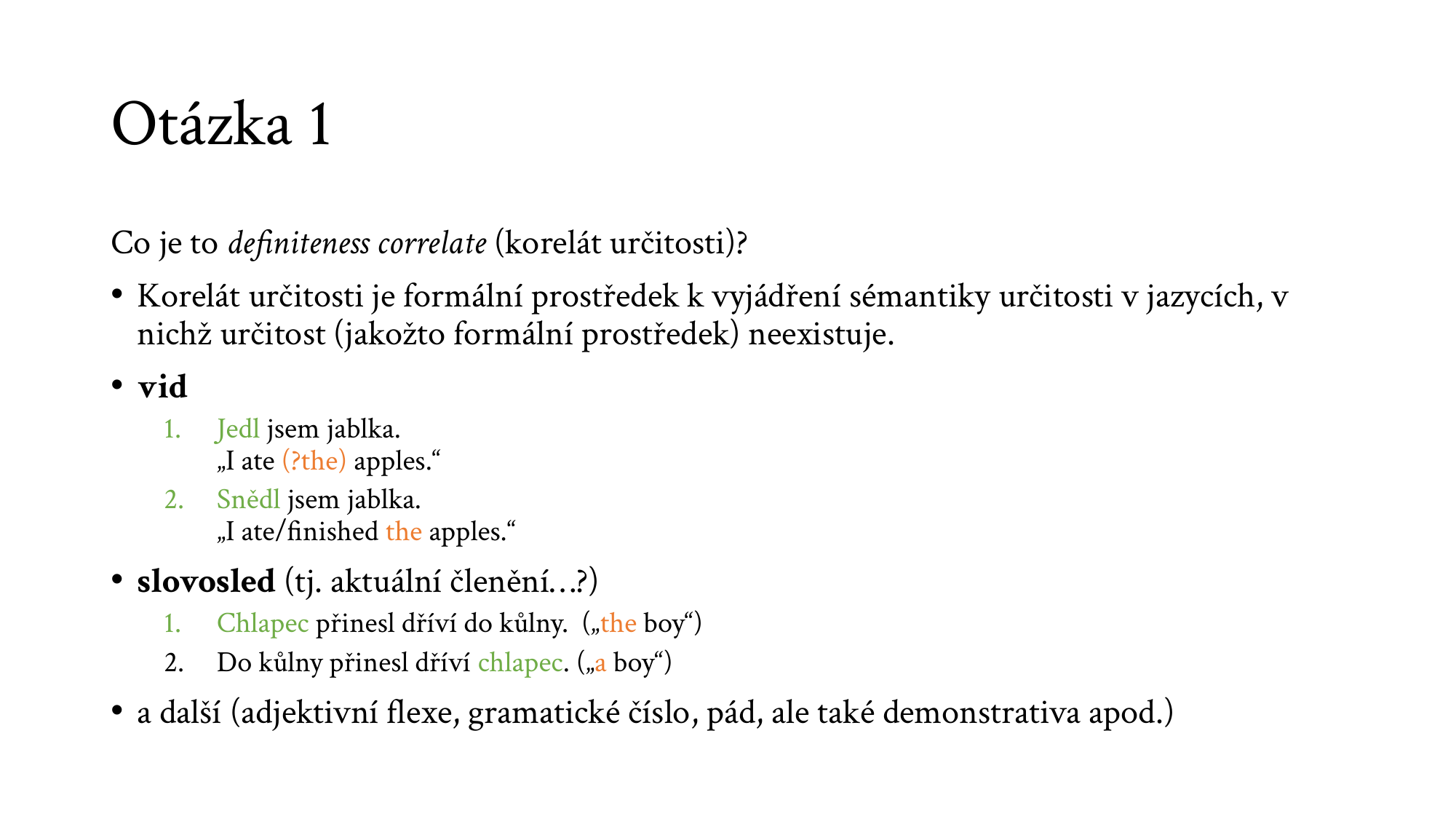

# Otázka 1
Co je to definiteness correlate (korelát určitosti)?
Korelát určitosti je formální prostředek k vyjádření sémantiky určitosti v jazycích, v nichž určitost (jakožto formální prostředek) neexistuje.
vid
Jedl jsem jablka.
„I ate (?the) apples.“
Snědl jsem jablka.
„I ate/finished the apples.“
slovosled (tj. aktuální členění…?)
Chlapec přinesl dříví do kůlny.  („the boy“)
Do kůlny přinesl dříví chlapec. („a boy“)
a další (adjektivní flexe, gramatické číslo, pád, ale také demonstrativa apod.)